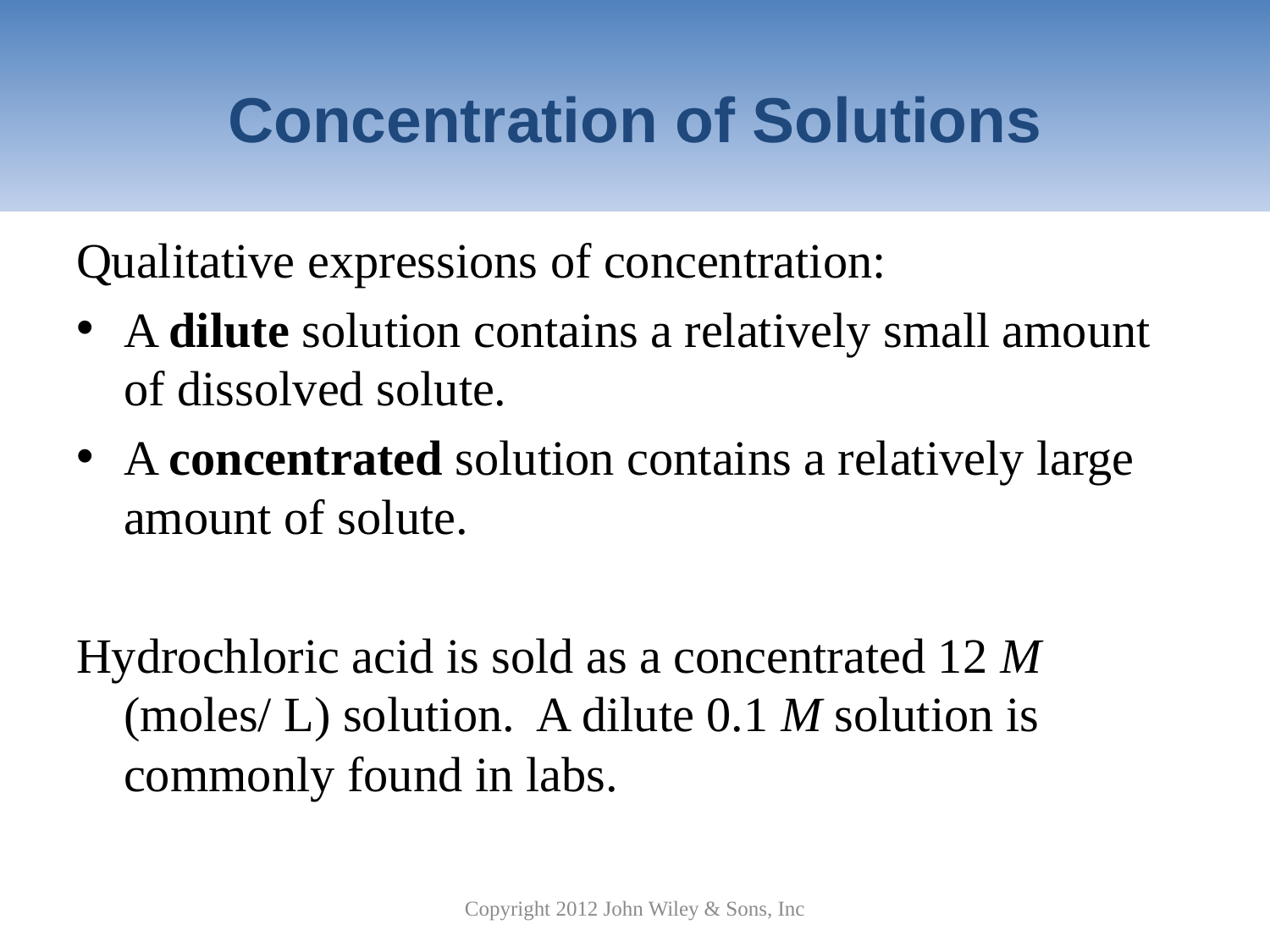

# Concentration of Solutions
Qualitative expressions of concentration:
A dilute solution contains a relatively small amount of dissolved solute.
A concentrated solution contains a relatively large amount of solute.

Hydrochloric acid is sold as a concentrated 12 M  (moles/ L) solution.  A dilute 0.1 M solution is commonly found in labs.
Copyright 2012 John Wiley & Sons, Inc